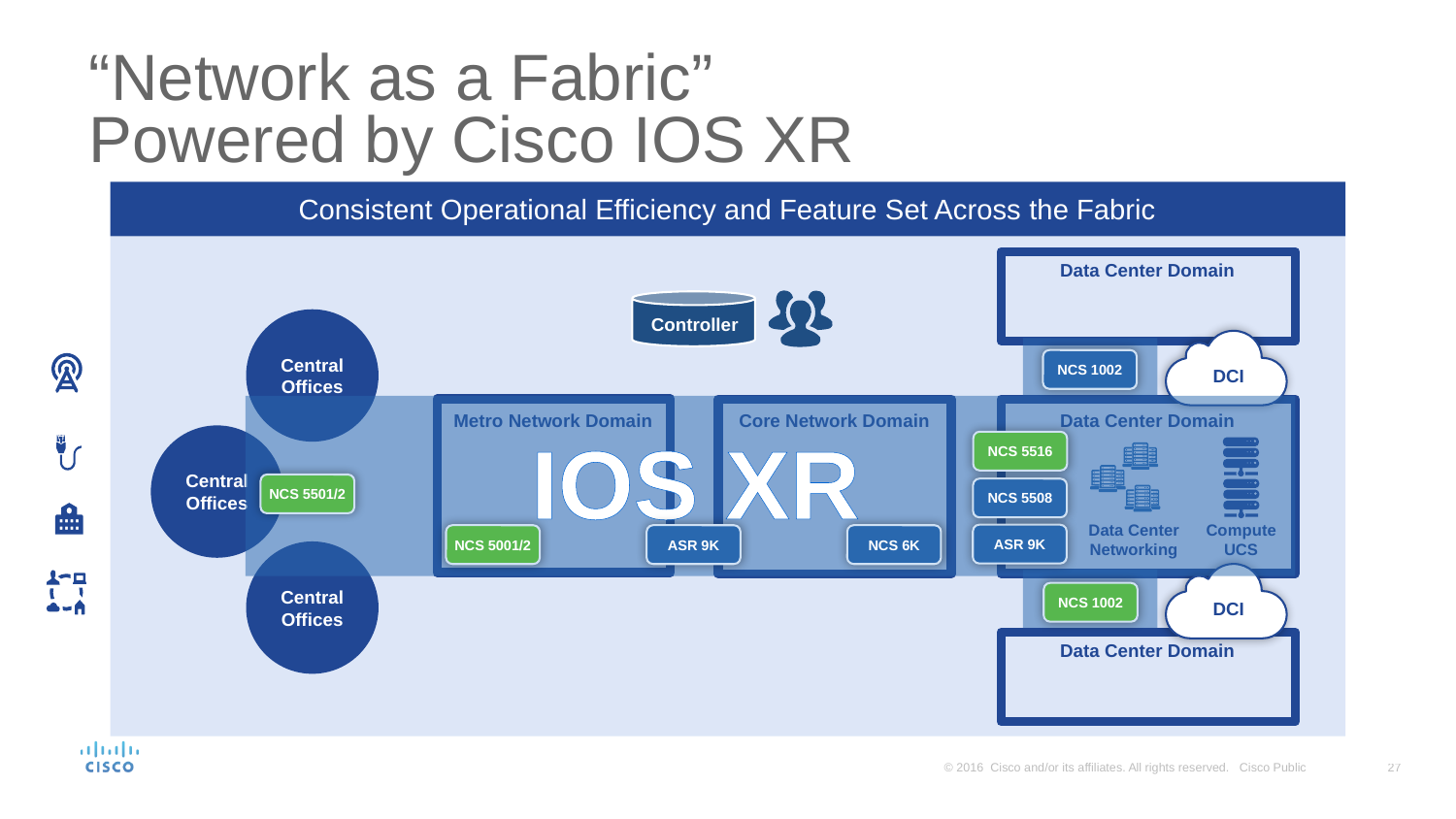

# “Network as a Fabric” Powered by Cisco IOS XR

Consistent Operational Efficiency and Feature Set Across the Fabric

Data Center Domain

Controller

Central Offices

Central Offices

Central Offices

DCI

IOS XR
NCS 1002

Metro Network Domain
Data Center Domain
Core Network Domain
NCS 5516

NCS 5501/2
NCS 5508
Data Center Networking
Compute UCS
ASR 9K
NCS 5001/2
ASR 9K
NCS 6K

DCI
NCS 1002

Data Center Domain